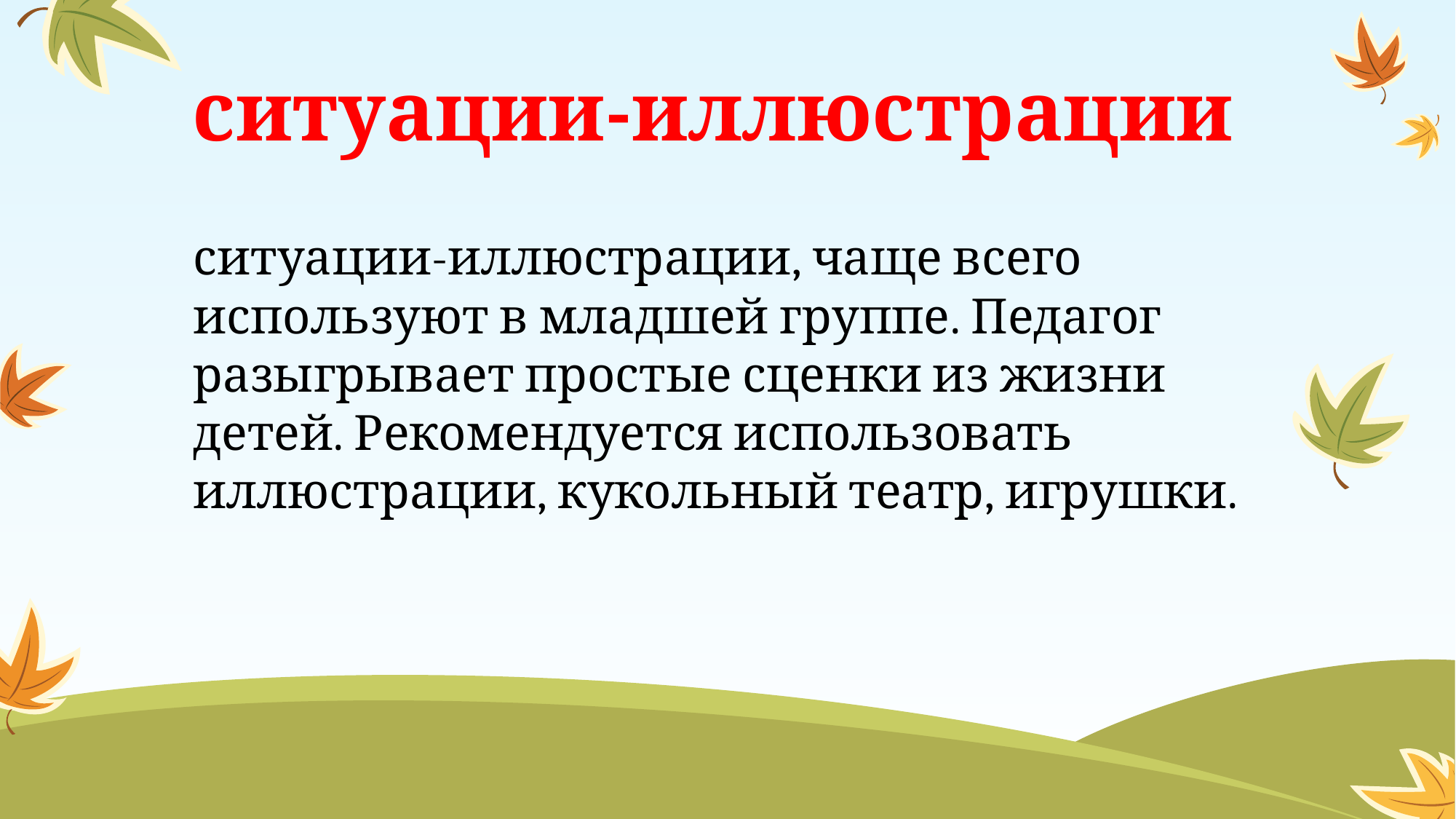

# ситуации-иллюстрации
ситуации-иллюстрации, чаще всего используют в младшей группе. Педагог разыгрывает простые сценки из жизни детей. Рекомендуется использовать иллюстрации, кукольный театр, игрушки.